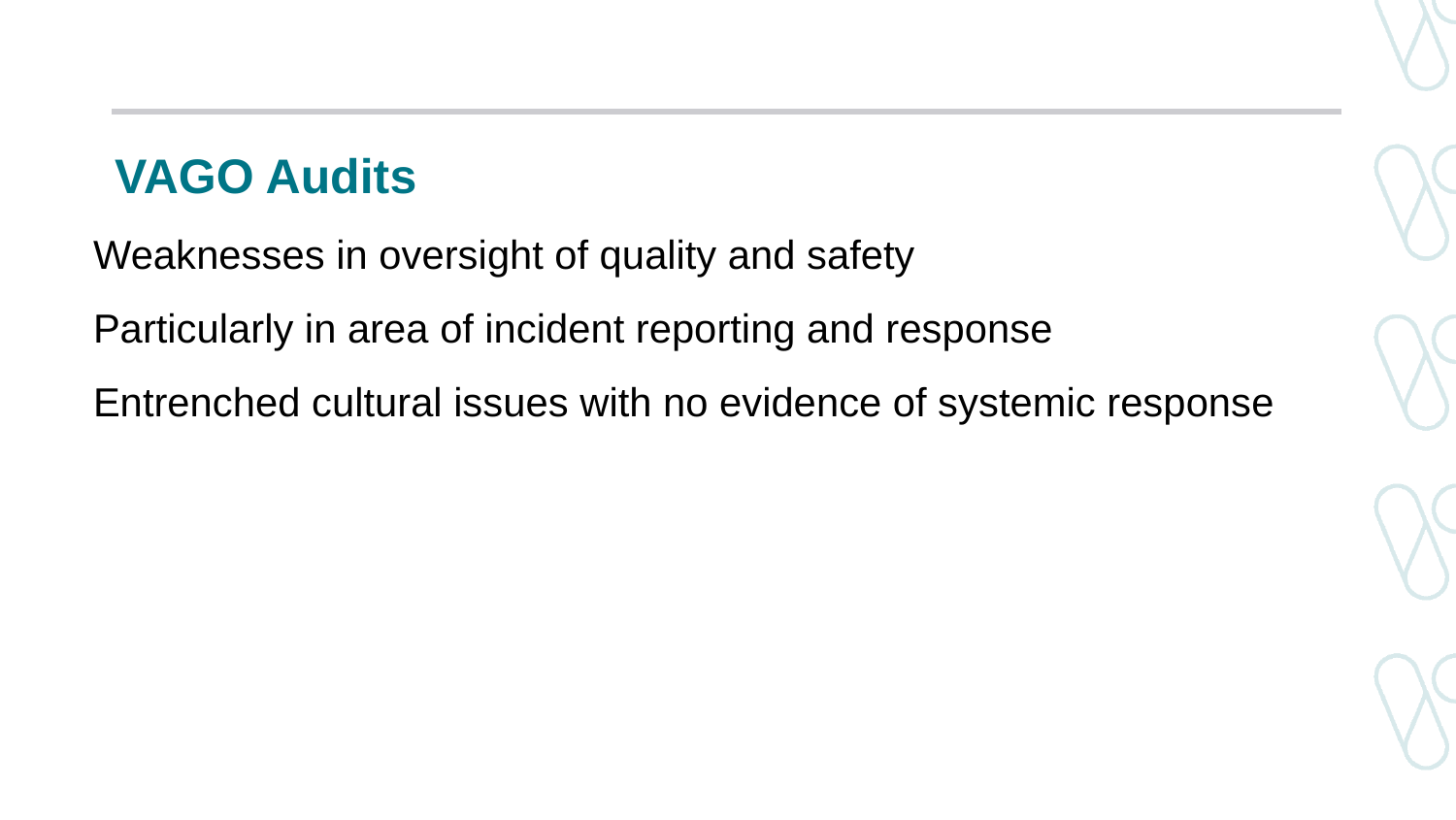

# VAGO Audits
Weaknesses in oversight of quality and safety
Particularly in area of incident reporting and response
Entrenched cultural issues with no evidence of systemic response